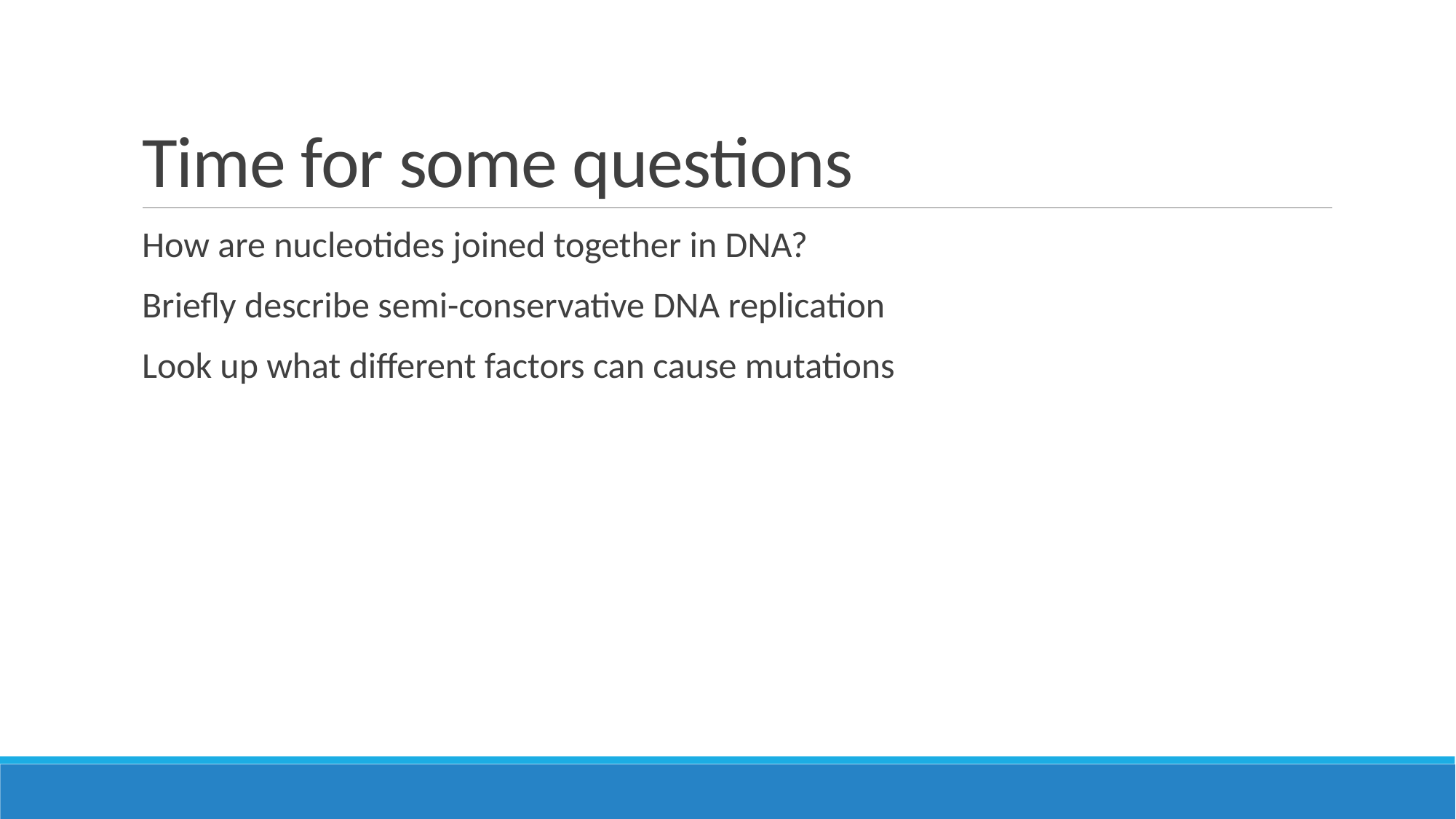

# Time for some questions
How are nucleotides joined together in DNA?
Briefly describe semi-conservative DNA replication
Look up what different factors can cause mutations